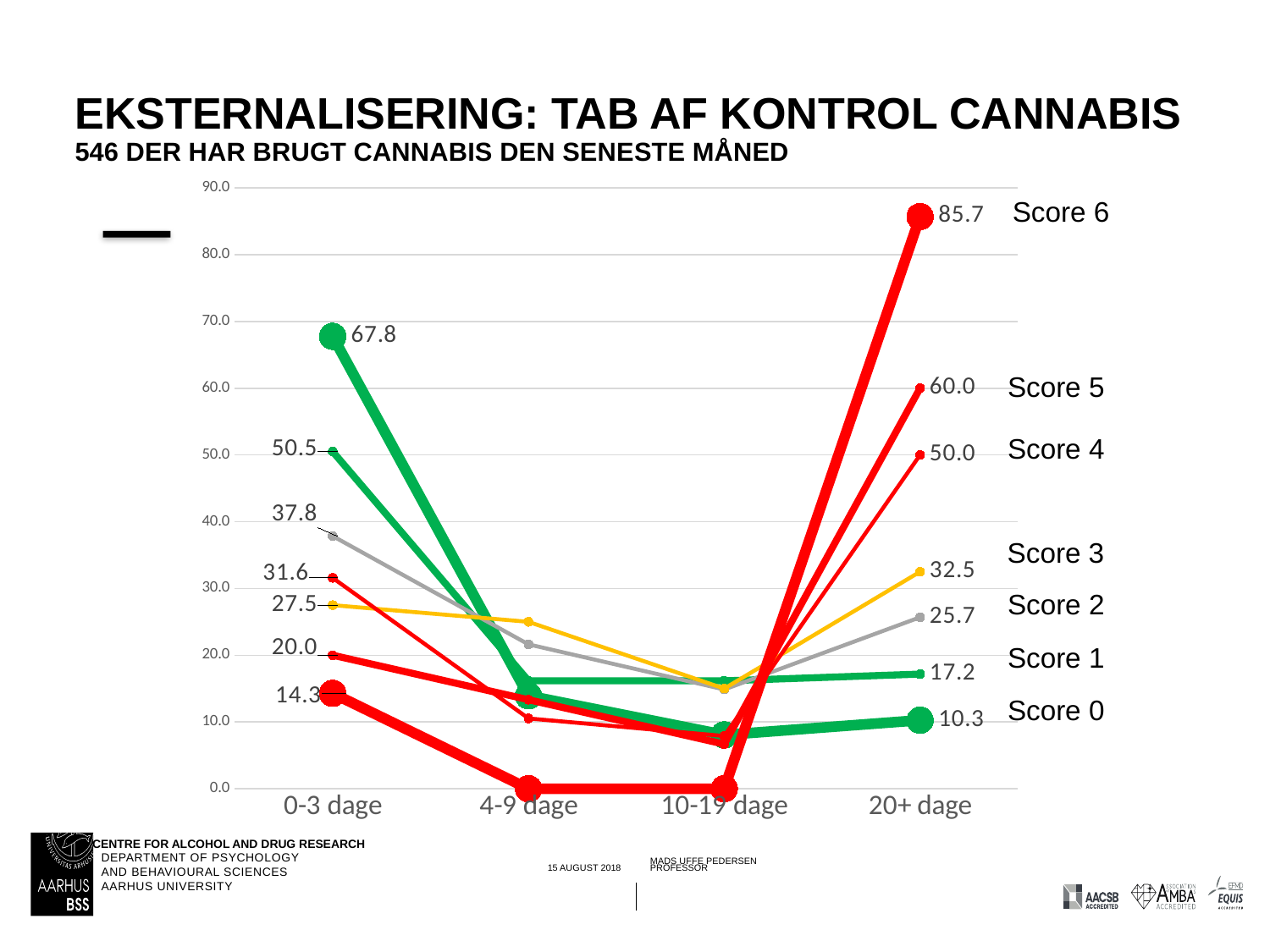

# Eksternalisering: tab af kontrol cannabis 546 der har brugt cannabis den seneste måned

### Chart

| Category | 0 | 1 | 2 | 3 | 4 | 5 | 6 |
|---|---|---|---|---|---|---|---|
| 0-3 dage | 67.77 | 50.51 | 37.84 | 27.5 | 31.58 | 20.0 | 14.29 |
| 4-9 dage | 13.92 | 16.16 | 21.62 | 25.0 | 10.53 | 13.33 | 0.0 |
| 10-19 dage | 8.06 | 16.16 | 14.86 | 15.0 | 7.89 | 6.67 | 0.0 |
| 20+ dage | 10.26 | 17.17 | 25.68 | 32.5 | 50.0 | 60.0 | 85.71 |
Score 6
Score 5
Score 4
Score 3
Score 2
Score 1
Score 0
Center for Rusmiddelforskning, Aarhus Universitet